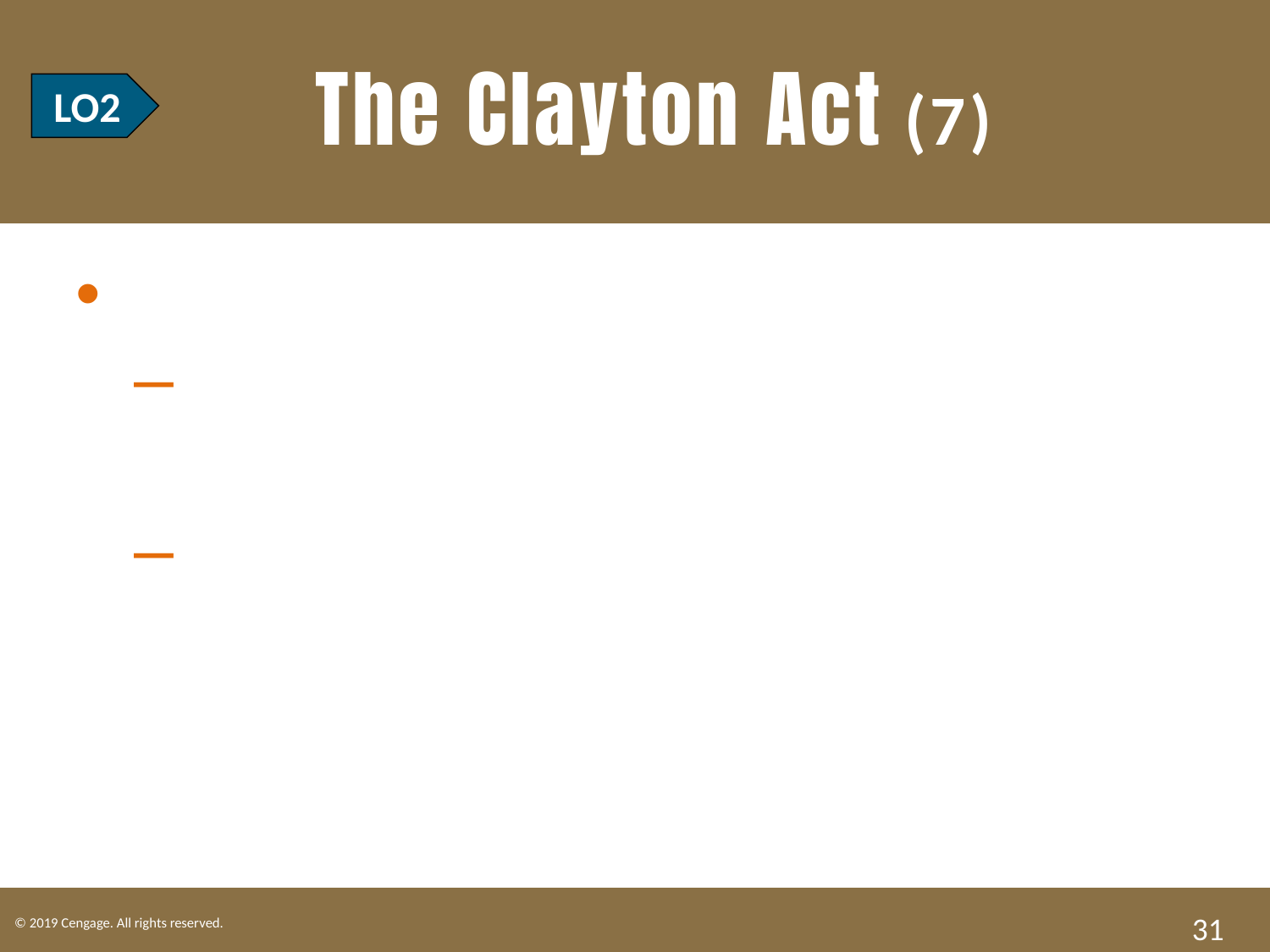

# LO2 The Clayton Act (7)
LO2
Mergers.
Prohibited when the effect may be to lessen substantially competition.
A crucial consideration is market concentration, which refers to the market shares among the various firms in a market.

31